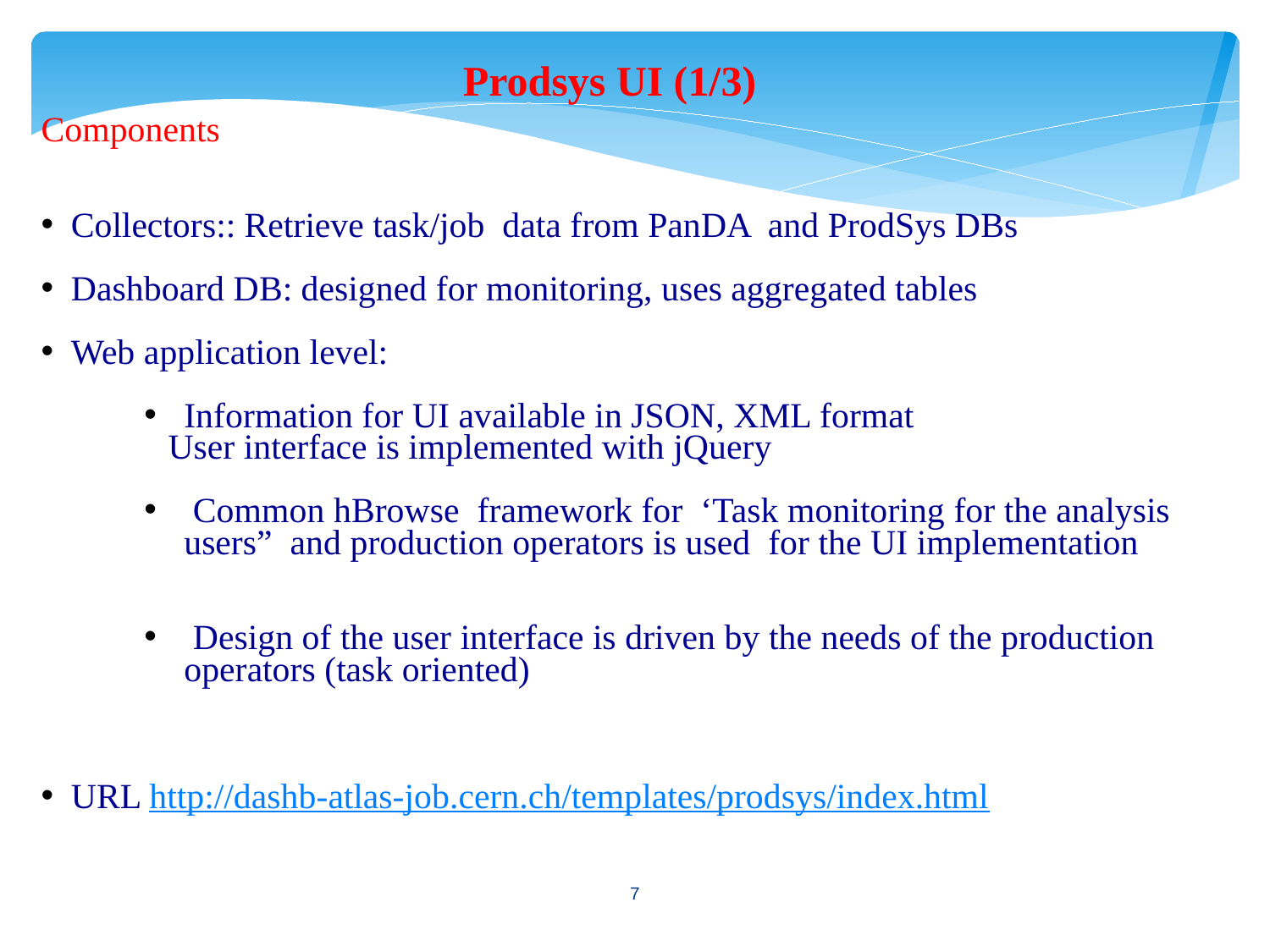

Prodsys UI (1/3)
Components

Collectors:: Retrieve task/job  data from PanDA  and ProdSys DBs

Dashboard DB: designed for monitoring, uses aggregated tables

Web application level:

Information for UI available in JSON, XML format
User interface is implemented with jQuery

 Common hBrowse  framework for  ‘Task monitoring for the analysis users”  and production operators is used  for the UI implementation

 Design of the user interface is driven by the needs of the production operators (task oriented)

URL http://dashb-atlas-job.cern.ch/templates/prodsys/index.html
7